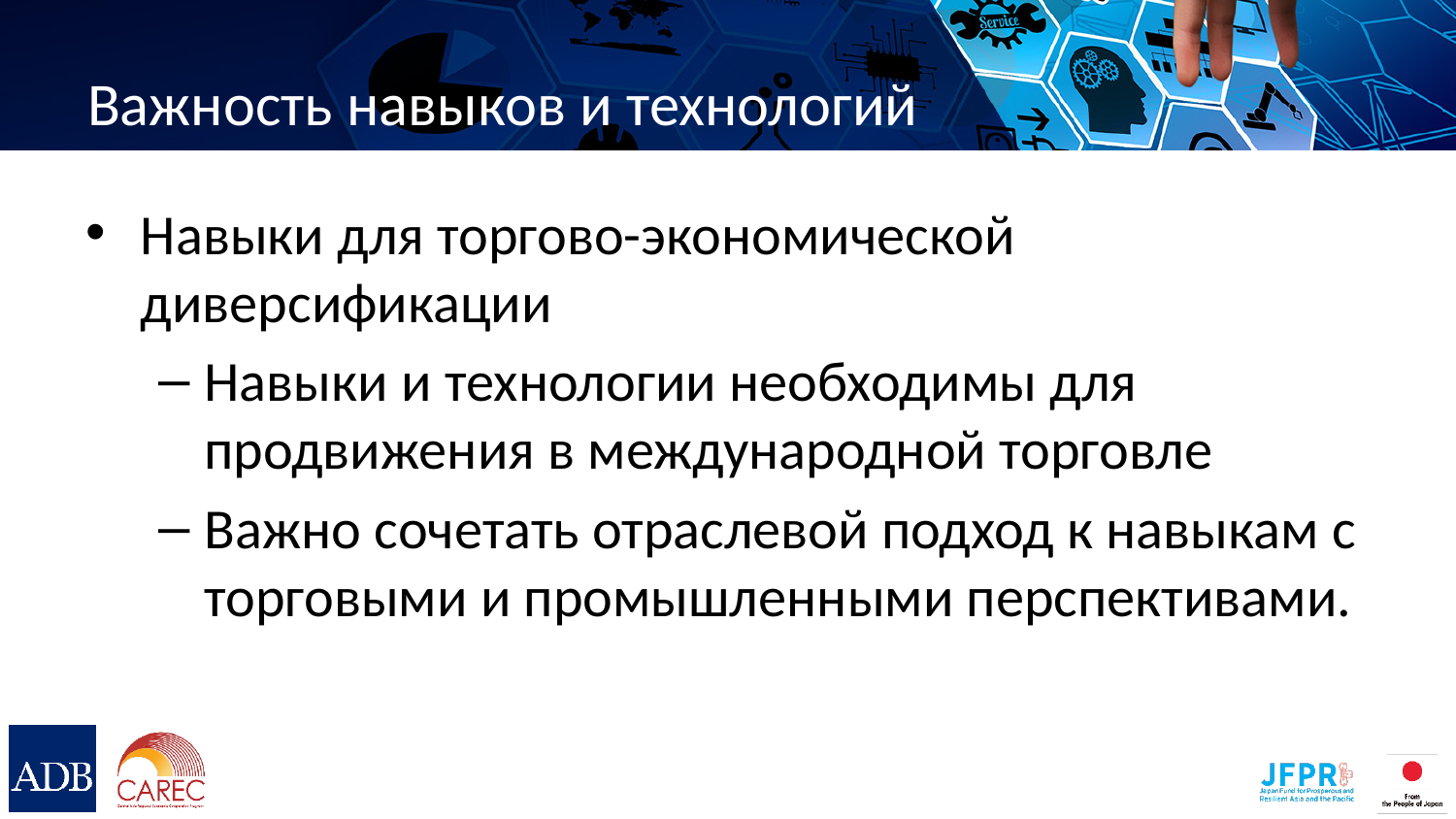

# Важность навыков и технологий
Навыки для торгово-экономической диверсификации
Навыки и технологии необходимы для продвижения в международной торговле
Важно сочетать отраслевой подход к навыкам с торговыми и промышленными перспективами.